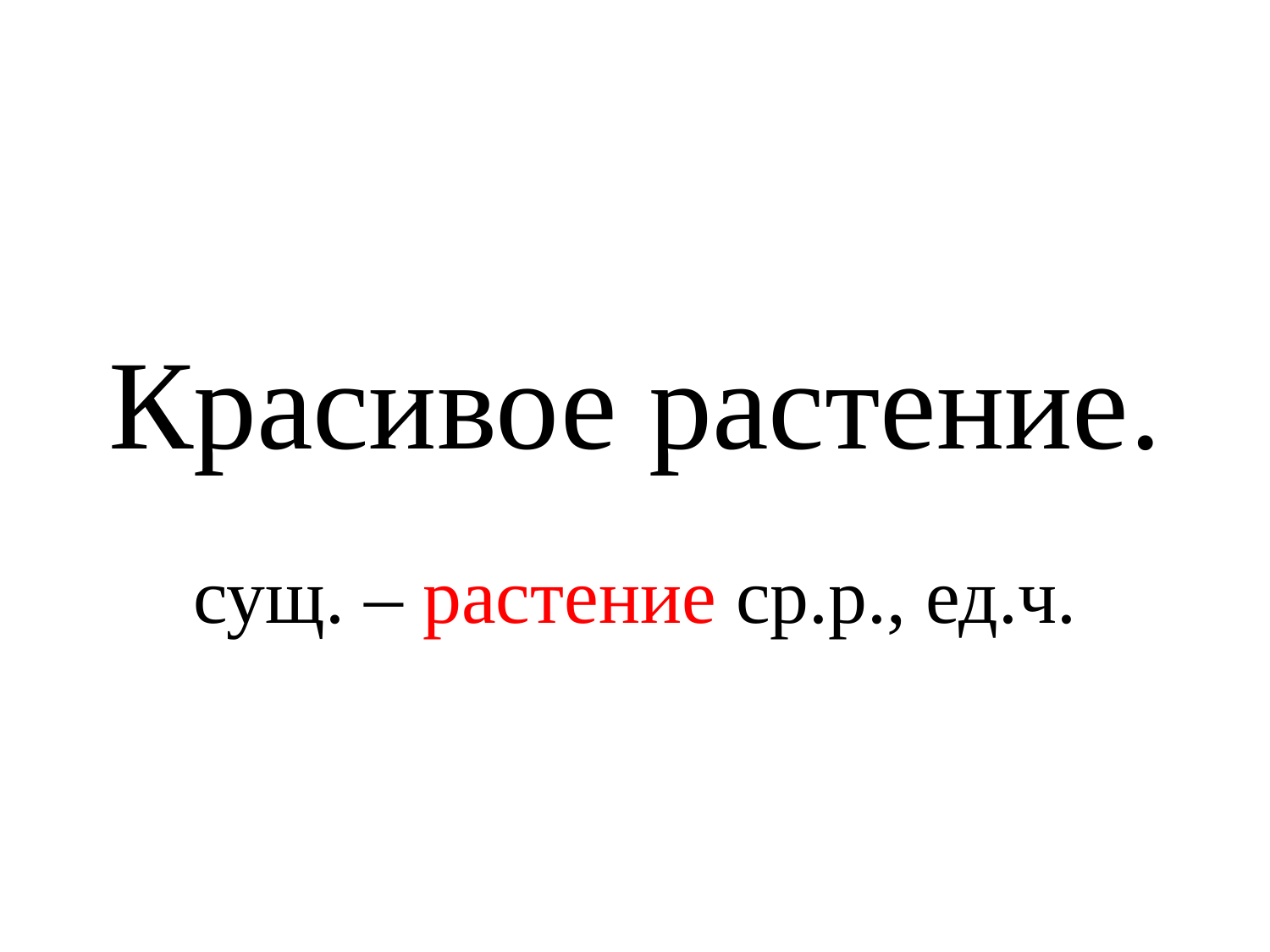

# Красивое растение.
сущ. – растение ср.р., ед.ч.